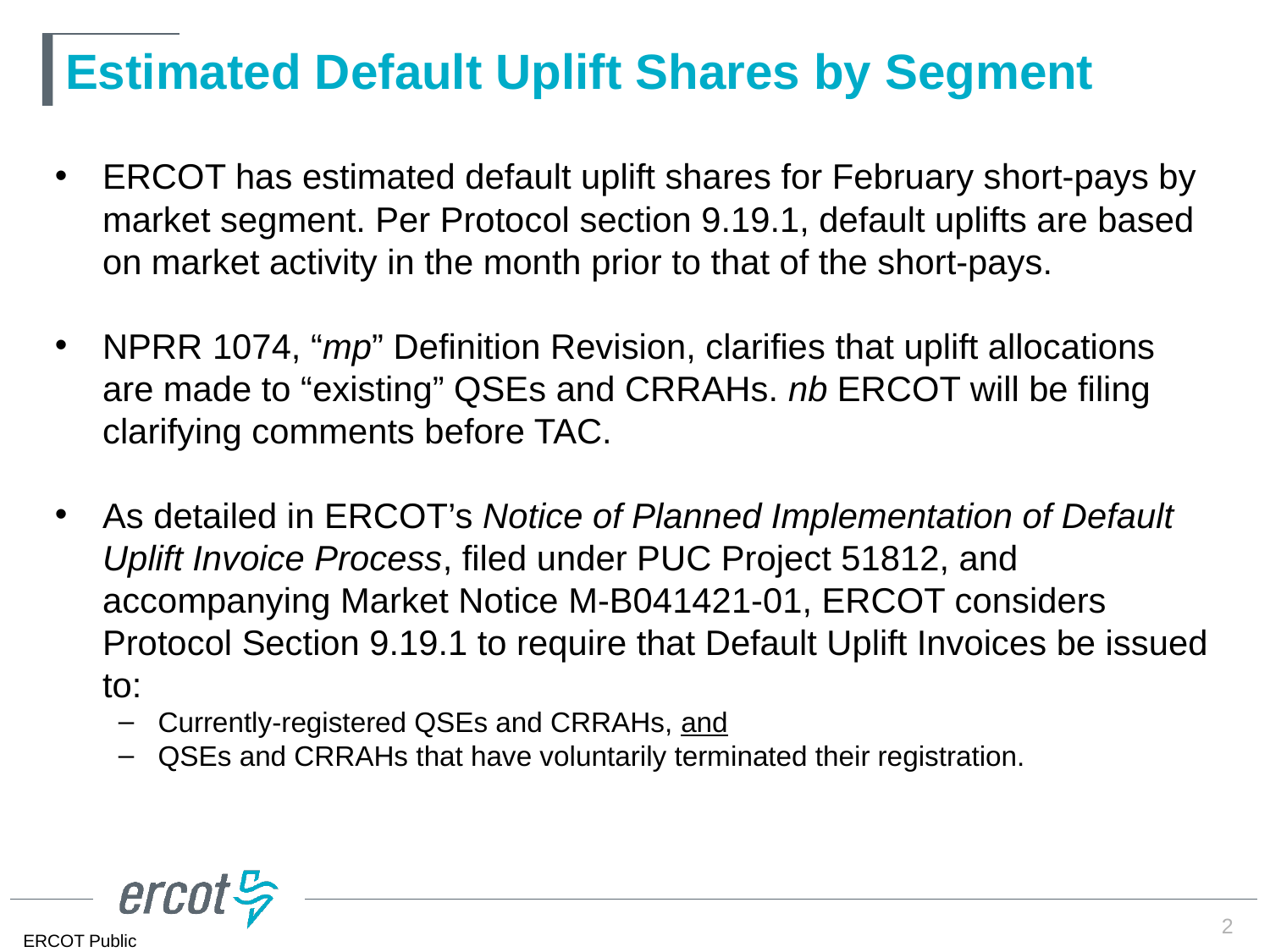

# Estimated Default Uplift Shares by Segment
ERCOT has estimated default uplift shares for February short-pays by market segment. Per Protocol section 9.19.1, default uplifts are based on market activity in the month prior to that of the short-pays.

NPRR 1074, “mp” Definition Revision, clarifies that uplift allocations are made to “existing” QSEs and CRRAHs. nb ERCOT will be filing clarifying comments before TAC.

As detailed in ERCOT’s Notice of Planned Implementation of Default Uplift Invoice Process, filed under PUC Project 51812, and accompanying Market Notice M-B041421-01, ERCOT considers Protocol Section 9.19.1 to require that Default Uplift Invoices be issued to:
Currently-registered QSEs and CRRAHs, and
QSEs and CRRAHs that have voluntarily terminated their registration.

2